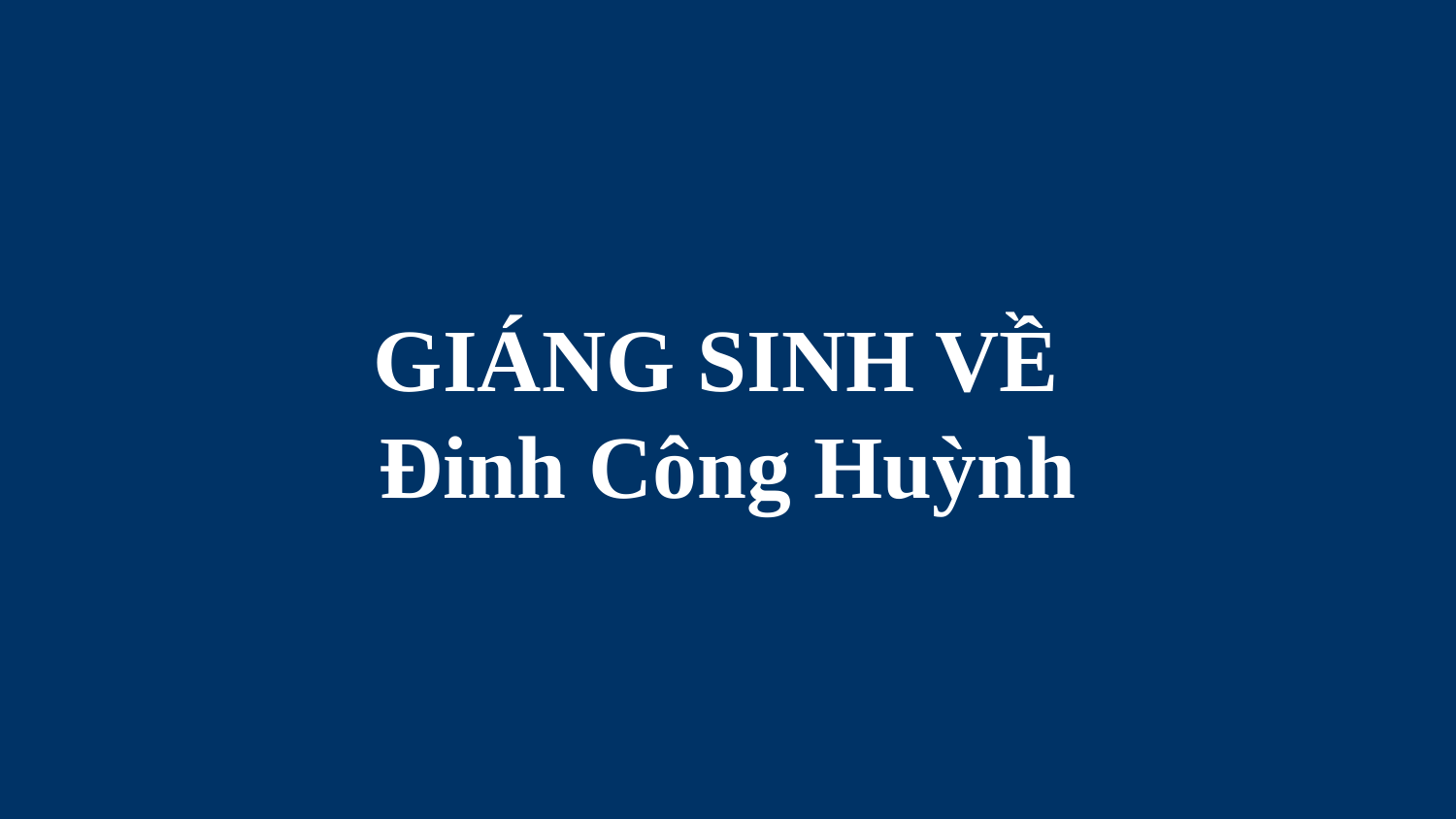

# GIÁNG SINH VỀ Đinh Công Huỳnh